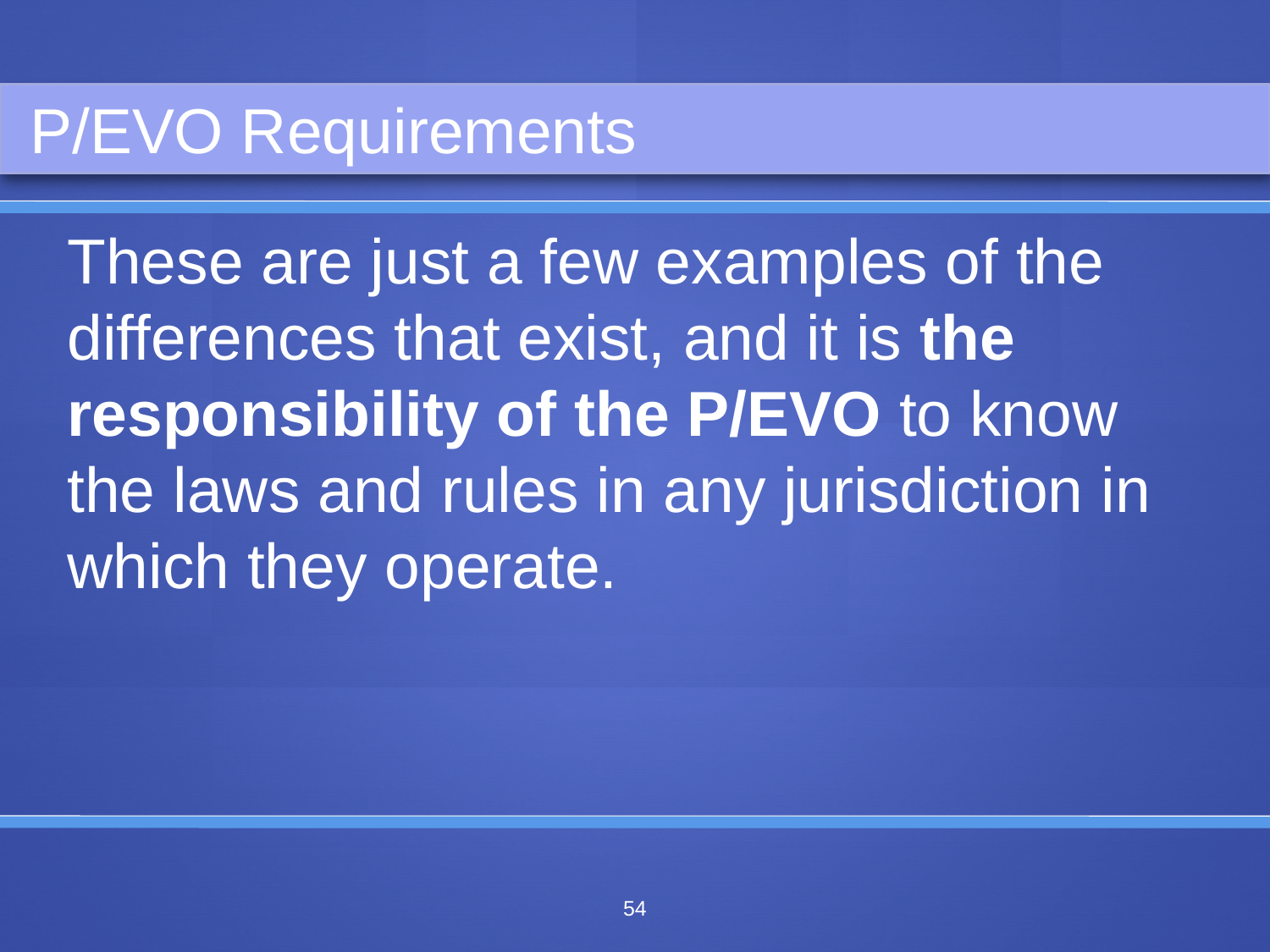

P/EVO Requirements
These are just a few examples of the differences that exist, and it is the responsibility of the P/EVO to know the laws and rules in any jurisdiction in which they operate.
54